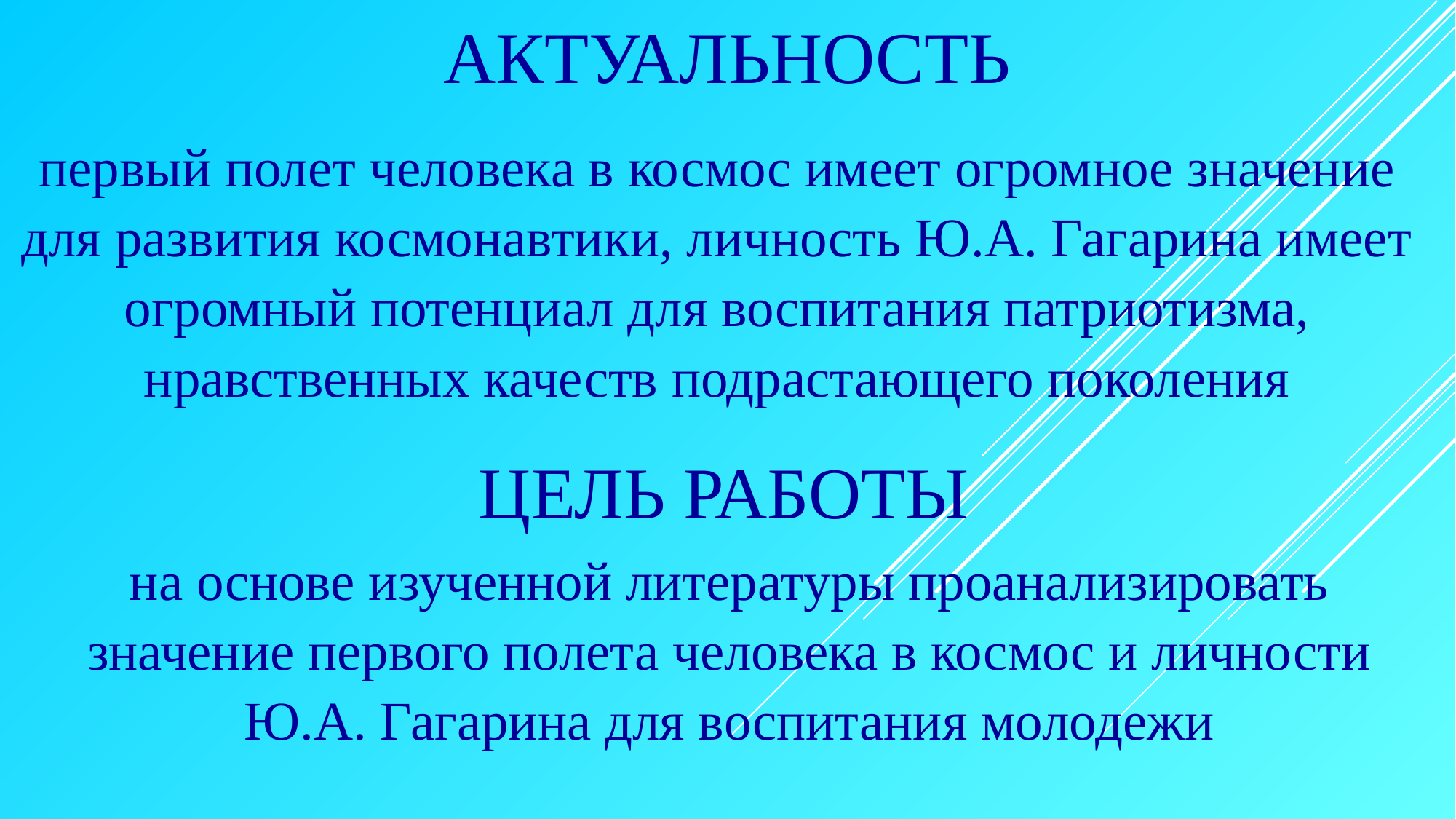

# АКТУАЛЬНОСТЬ
первый полет человека в космос имеет огромное значение для развития космонавтики, личность Ю.А. Гагарина имеет огромный потенциал для воспитания патриотизма, нравственных качеств подрастающего поколения
Цель работы
на основе изученной литературы проанализировать значение первого полета человека в космос и личности Ю.А. Гагарина для воспитания молодежи